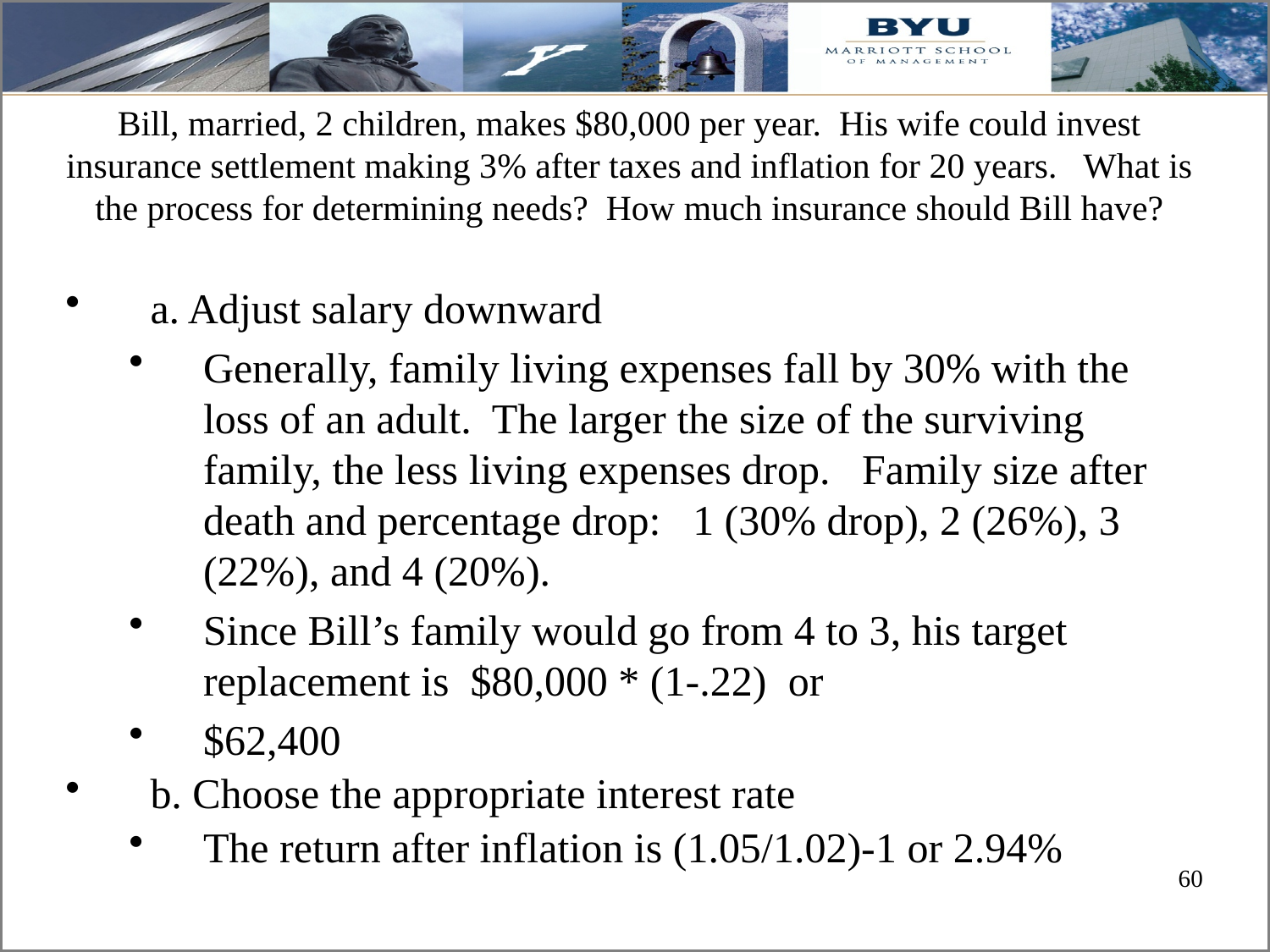

Bill, married, 2 children, makes $80,000 per year.  His wife could invest insurance settlement making 3% after taxes and inflation for 20 years.   What is the process for determining needs?  How much insurance should Bill have?
a. Adjust salary downward
Generally, family living expenses fall by 30% with the loss of an adult.  The larger the size of the surviving family, the less living expenses drop.   Family size after death and percentage drop:   1 (30% drop), 2 (26%), 3 (22%), and 4 (20%).
Since Bill’s family would go from 4 to 3, his target replacement is  $80,000 * (1-.22)  or
$62,400
b. Choose the appropriate interest rate
The return after inflation is (1.05/1.02)-1 or 2.94%